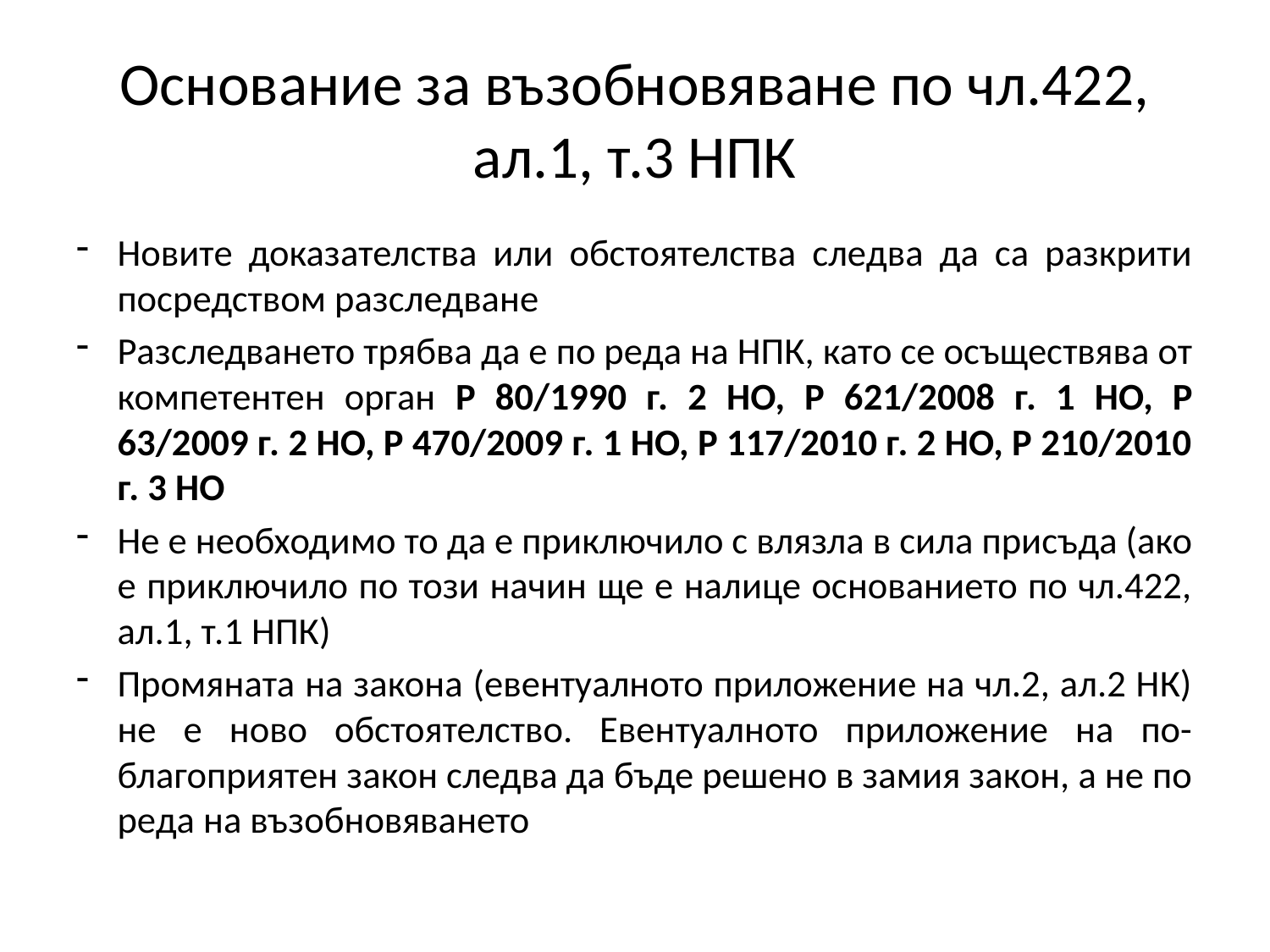

# Основание за възобновяване по чл.422, ал.1, т.3 НПК
Новите доказателства или обстоятелства следва да са разкрити посредством разследване
Разследването трябва да е по реда на НПК, като се осъществява от компетентен орган Р 80/1990 г. 2 НО, Р 621/2008 г. 1 НО, Р 63/2009 г. 2 НО, Р 470/2009 г. 1 НО, Р 117/2010 г. 2 НО, Р 210/2010 г. 3 НО
Не е необходимо то да е приключило с влязла в сила присъда (ако е приключило по този начин ще е налице основанието по чл.422, ал.1, т.1 НПК)
Промяната на закона (евентуалното приложение на чл.2, ал.2 НК) не е ново обстоятелство. Евентуалното приложение на по- благоприятен закон следва да бъде решено в замия закон, а не по реда на възобновяването